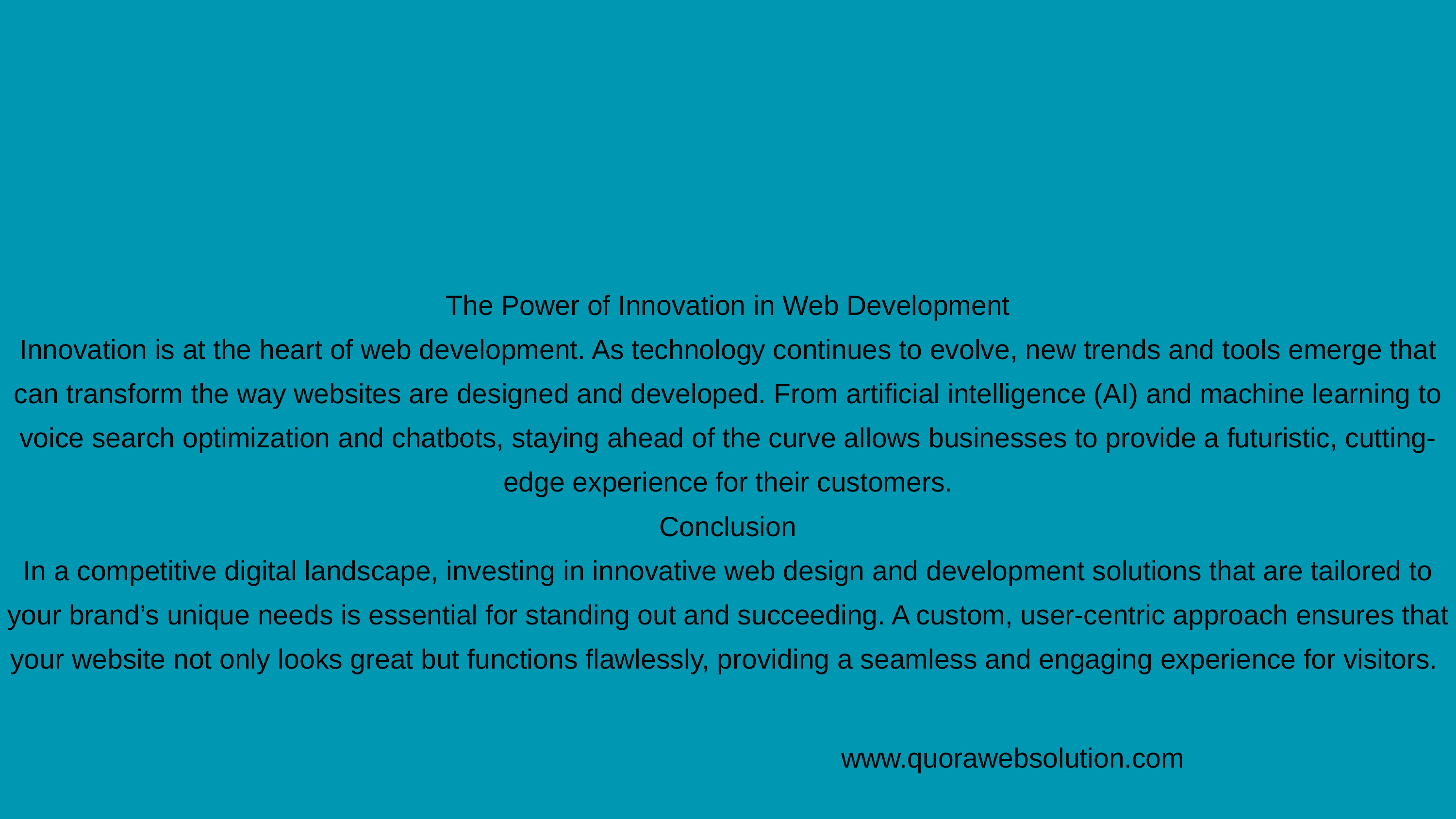

The Power of Innovation in Web Development
Innovation is at the heart of web development. As technology continues to evolve, new trends and tools emerge that can transform the way websites are designed and developed. From artificial intelligence (AI) and machine learning to voice search optimization and chatbots, staying ahead of the curve allows businesses to provide a futuristic, cutting-edge experience for their customers.
Conclusion
In a competitive digital landscape, investing in innovative web design and development solutions that are tailored to your brand’s unique needs is essential for standing out and succeeding. A custom, user-centric approach ensures that your website not only looks great but functions flawlessly, providing a seamless and engaging experience for visitors.
www.quorawebsolution.com